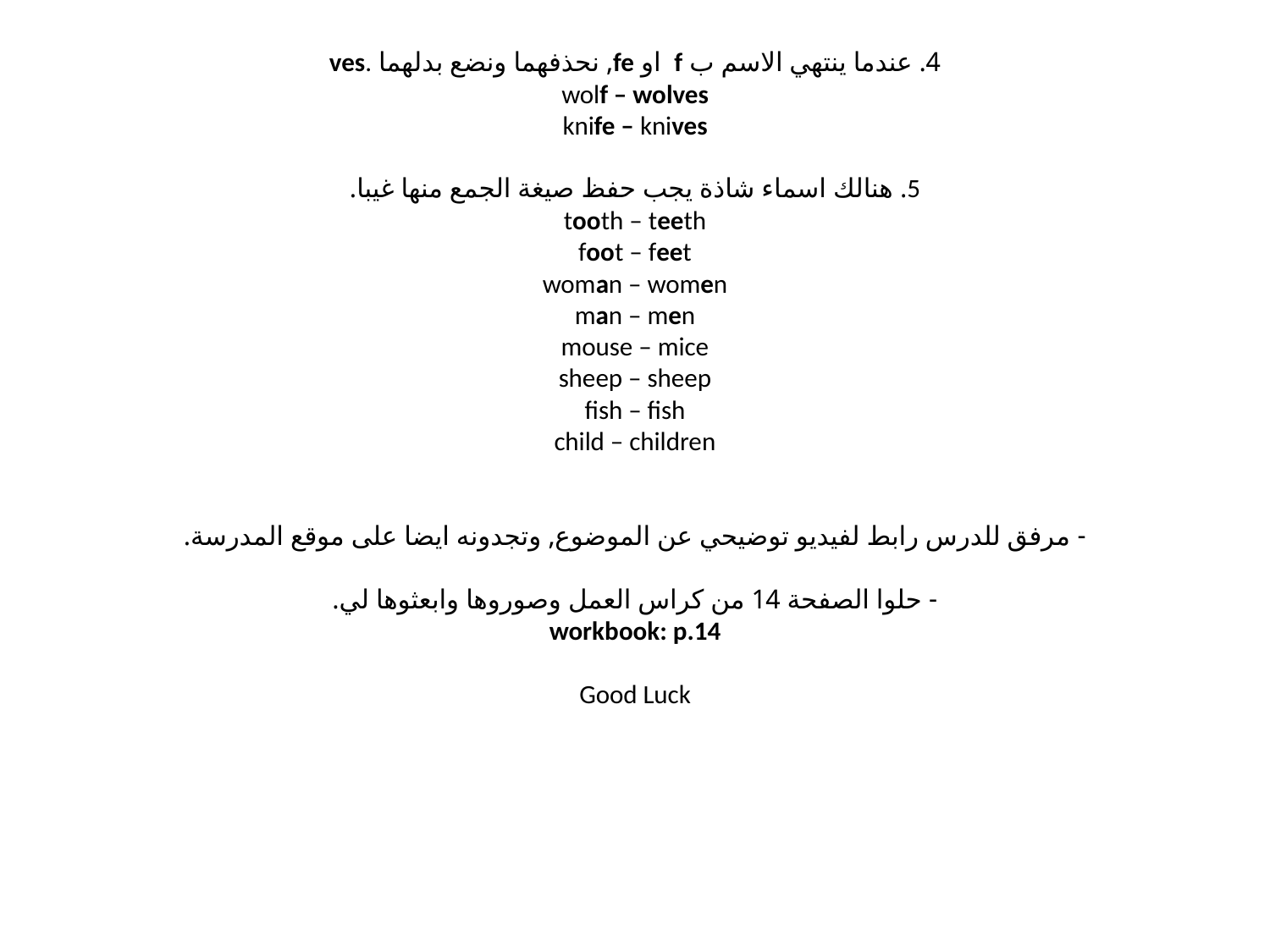

# 4. عندما ينتهي الاسم ب f  او fe, نحذفهما ونضع بدلهما ves. wolf – wolves knife – knives 5. هنالك اسماء شاذة يجب حفظ صيغة الجمع منها غيبا. tooth – teeth foot – feet woman – women man – men mouse – mice sheep – sheep fish – fish child – children - مرفق للدرس رابط لفيديو توضيحي عن الموضوع, وتجدونه ايضا على موقع المدرسة. - حلوا الصفحة 14 من كراس العمل وصوروها وابعثوها لي. workbook: p.14 Good Luck